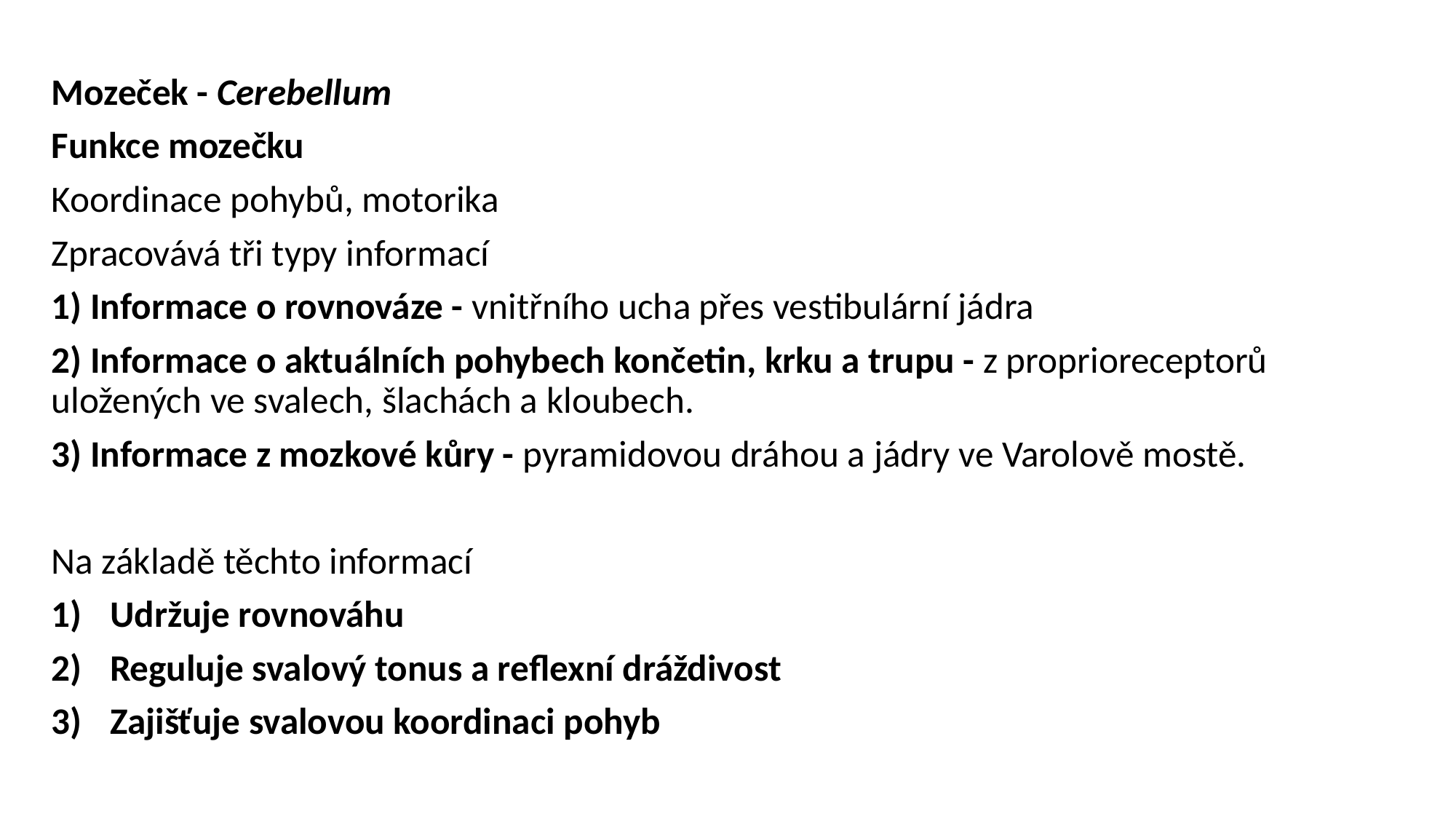

Mozeček - Cerebellum
Funkce mozečku
Koordinace pohybů, motorika
Zpracovává tři typy informací
1) Informace o rovnováze - vnitřního ucha přes vestibulární jádra
2) Informace o aktuálních pohybech končetin, krku a trupu - z proprioreceptorů uložených ve svalech, šlachách a kloubech.
3) Informace z mozkové kůry - pyramidovou dráhou a jádry ve Varolově mostě.

Na základě těchto informací
Udržuje rovnováhu
Reguluje svalový tonus a reflexní dráždivost
Zajišťuje svalovou koordinaci pohyb